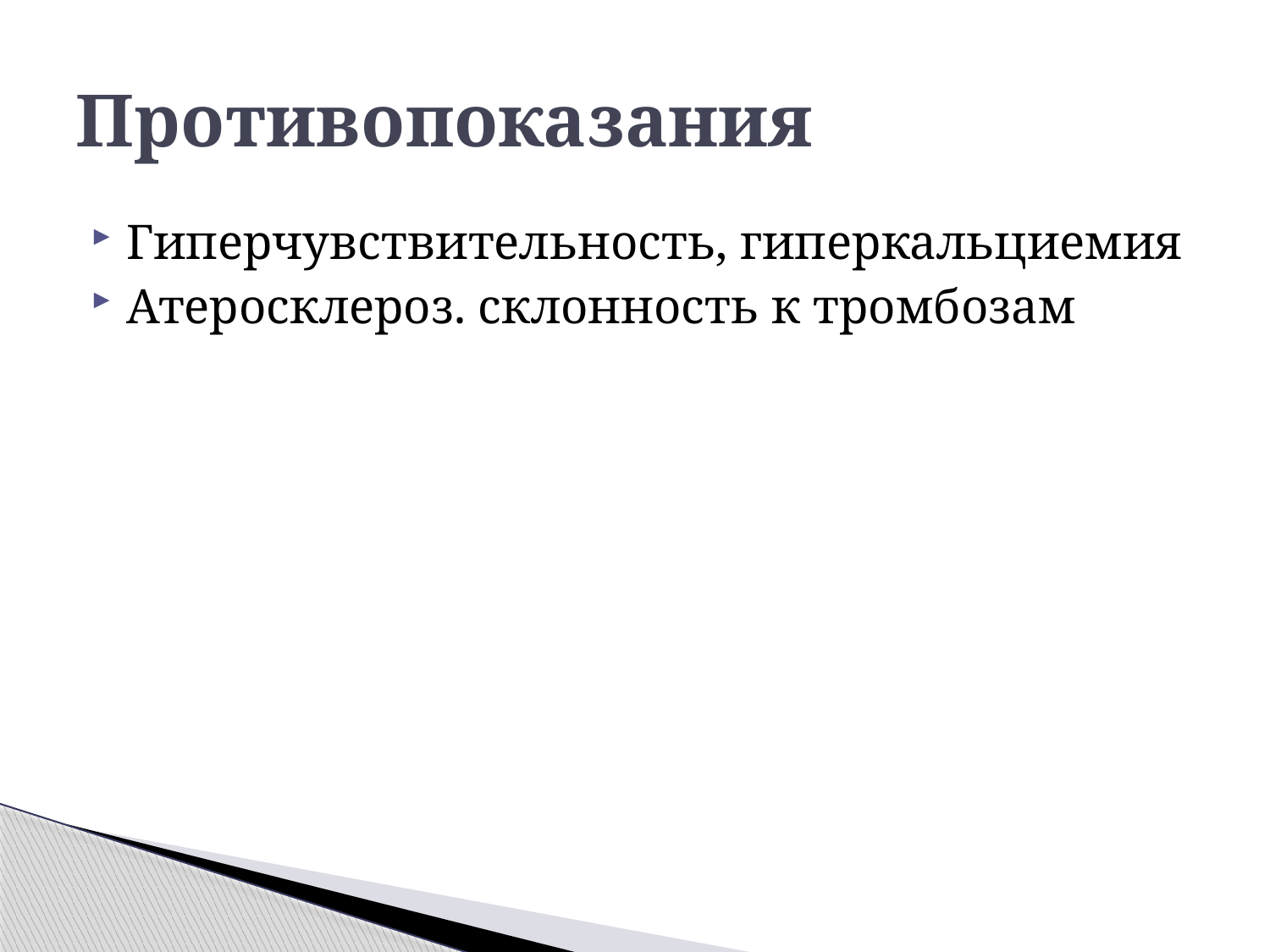

# Противопоказания
Гиперчувствительность, гиперкальциемия
Атеросклероз. склонность к тромбозам